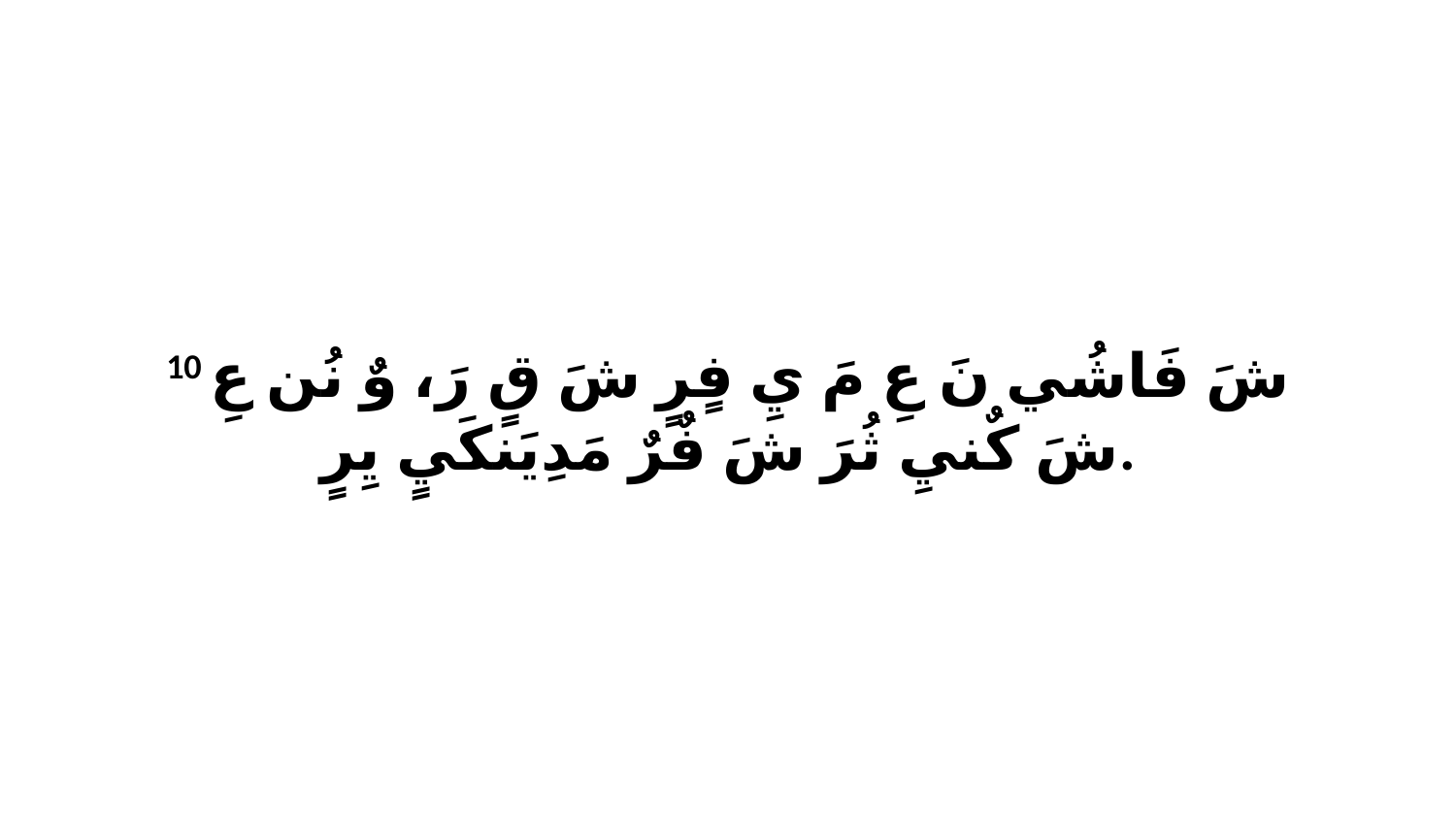

10 شَ فَاشُي نَ عِ مَ يِ فٍرٍ شَ قٍ رَ، وٌ نُن عِ شَ كٌنيِ ثُرَ شَ فٌرٌ مَدِيَنكَيٍ يِرٍ.